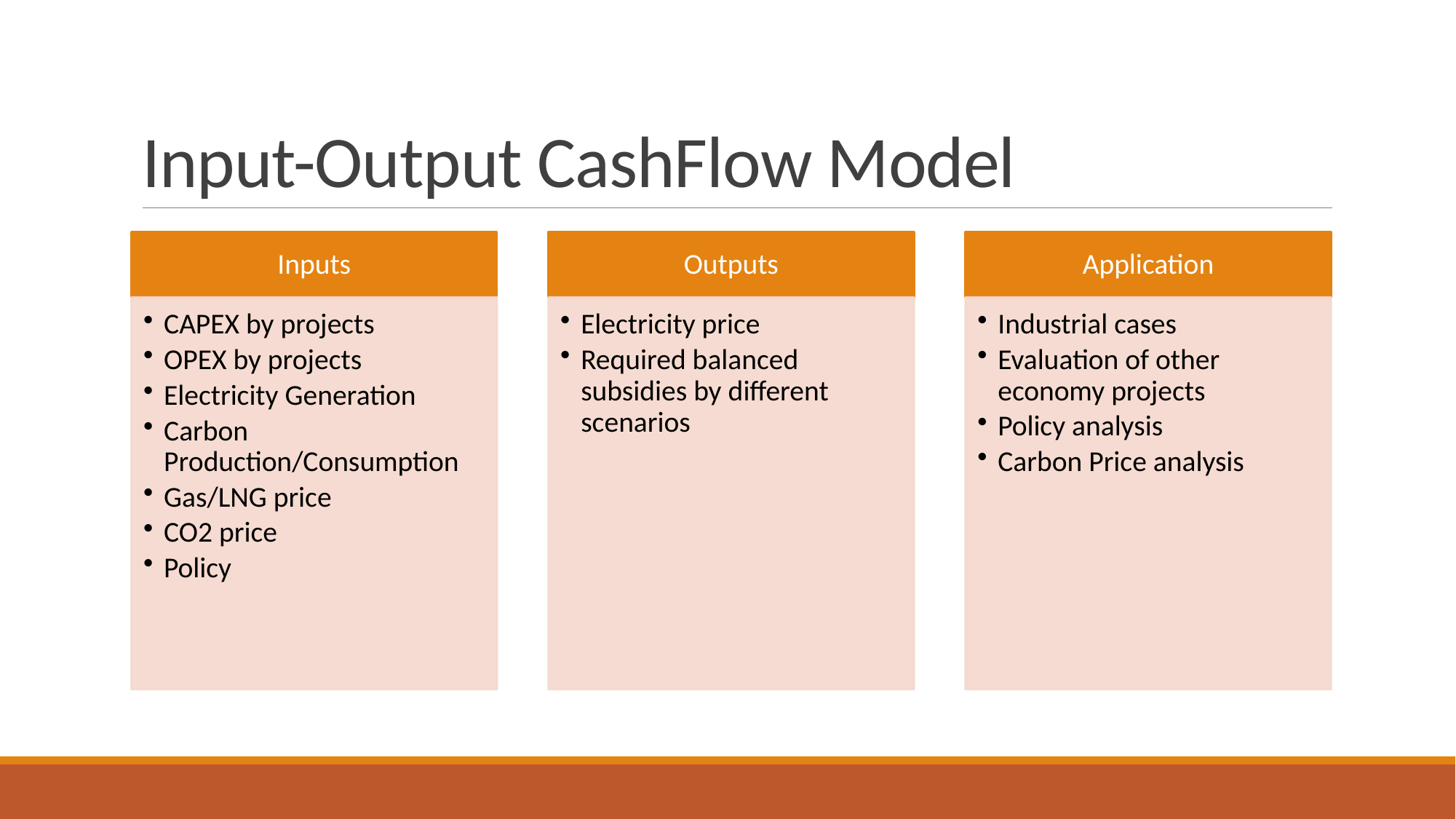

# Input-Output CashFlow Model
Inputs
CAPEX by projects
OPEX by projects
Electricity Generation
Carbon Production/Consumption
Gas/LNG price
CO2 price
Policy

Outputs
Electricity price
Required balanced subsidies by different scenarios
Application
Industrial cases
Evaluation of other economy projects
Policy analysis
Carbon Price analysis